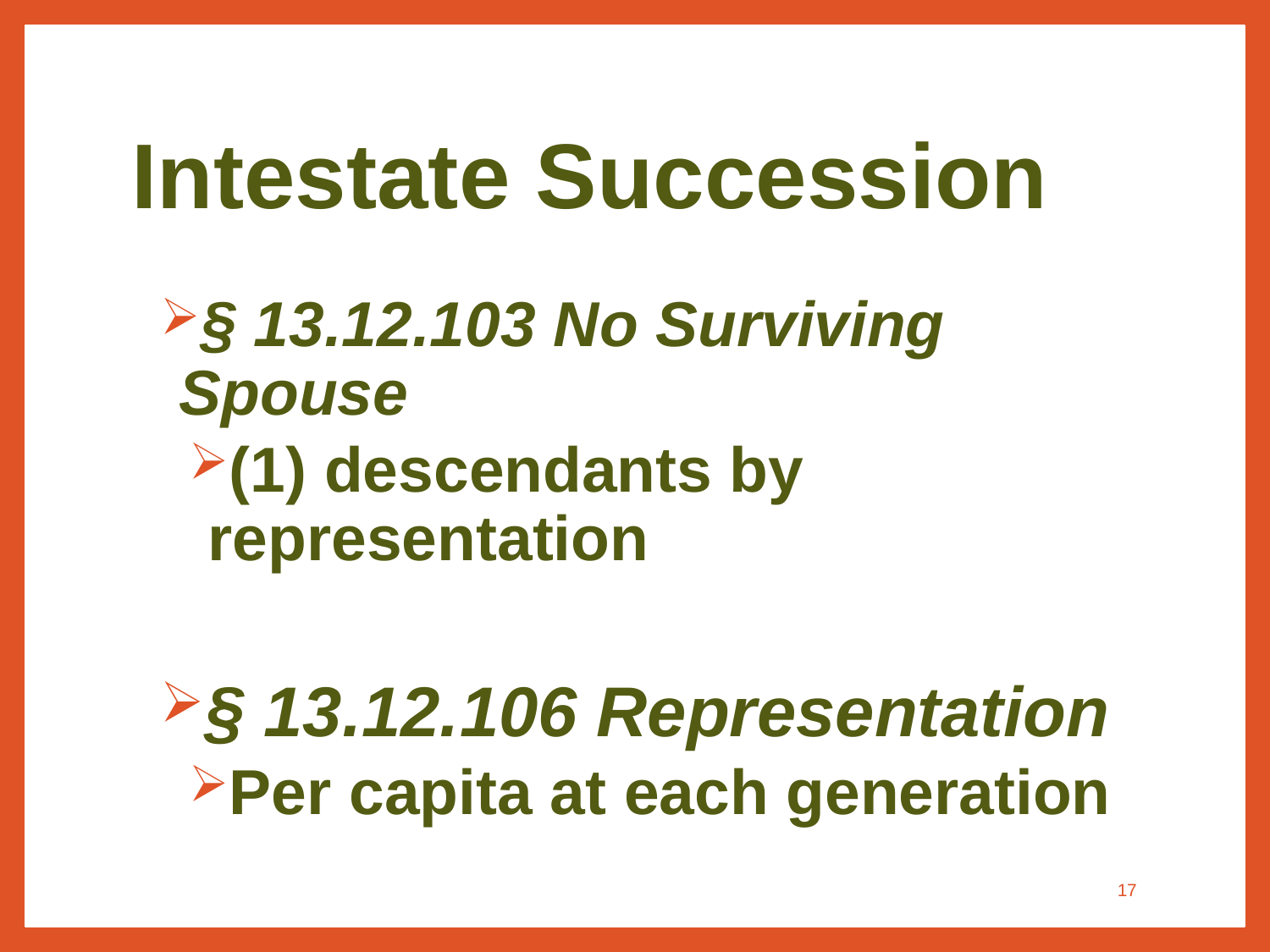

# Intestate Succession
§ 13.12.103 No Surviving Spouse
(1) descendants by representation

§ 13.12.106 Representation
Per capita at each generation
17